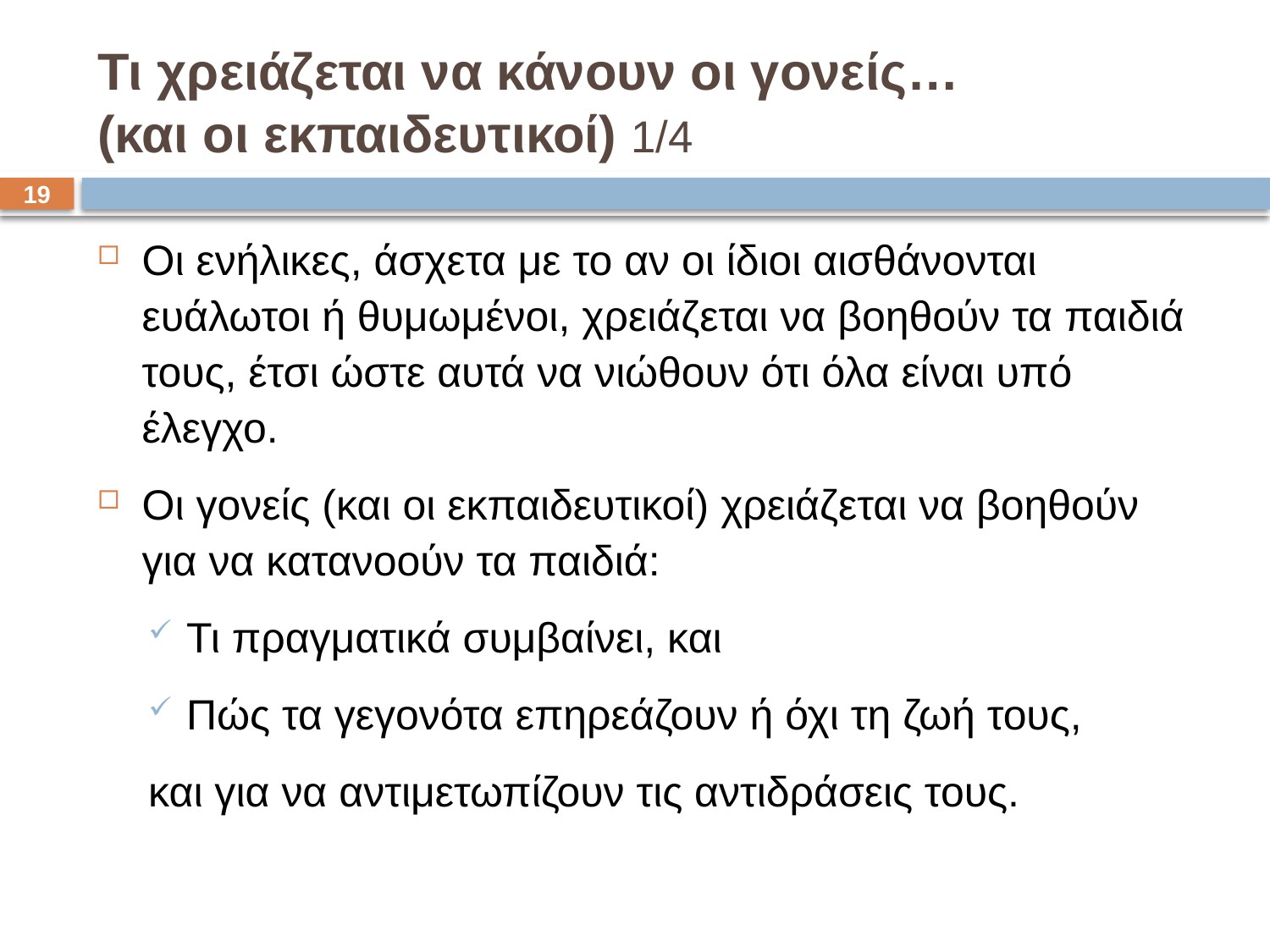

# Τι χρειάζεται να κάνουν οι γονείς… (και οι εκπαιδευτικοί) 1/4
19
Οι ενήλικες, άσχετα με το αν οι ίδιοι αισθάνονται ευάλωτοι ή θυμωμένοι, χρειάζεται να βοηθούν τα παιδιά τους, έτσι ώστε αυτά να νιώθουν ότι όλα είναι υπό έλεγχο.
Οι γονείς (και οι εκπαιδευτικοί) χρειάζεται να βοηθούν για να κατανοούν τα παιδιά:
Τι πραγματικά συμβαίνει, και
Πώς τα γεγονότα επηρεάζουν ή όχι τη ζωή τους,
και για να αντιμετωπίζουν τις αντιδράσεις τους.